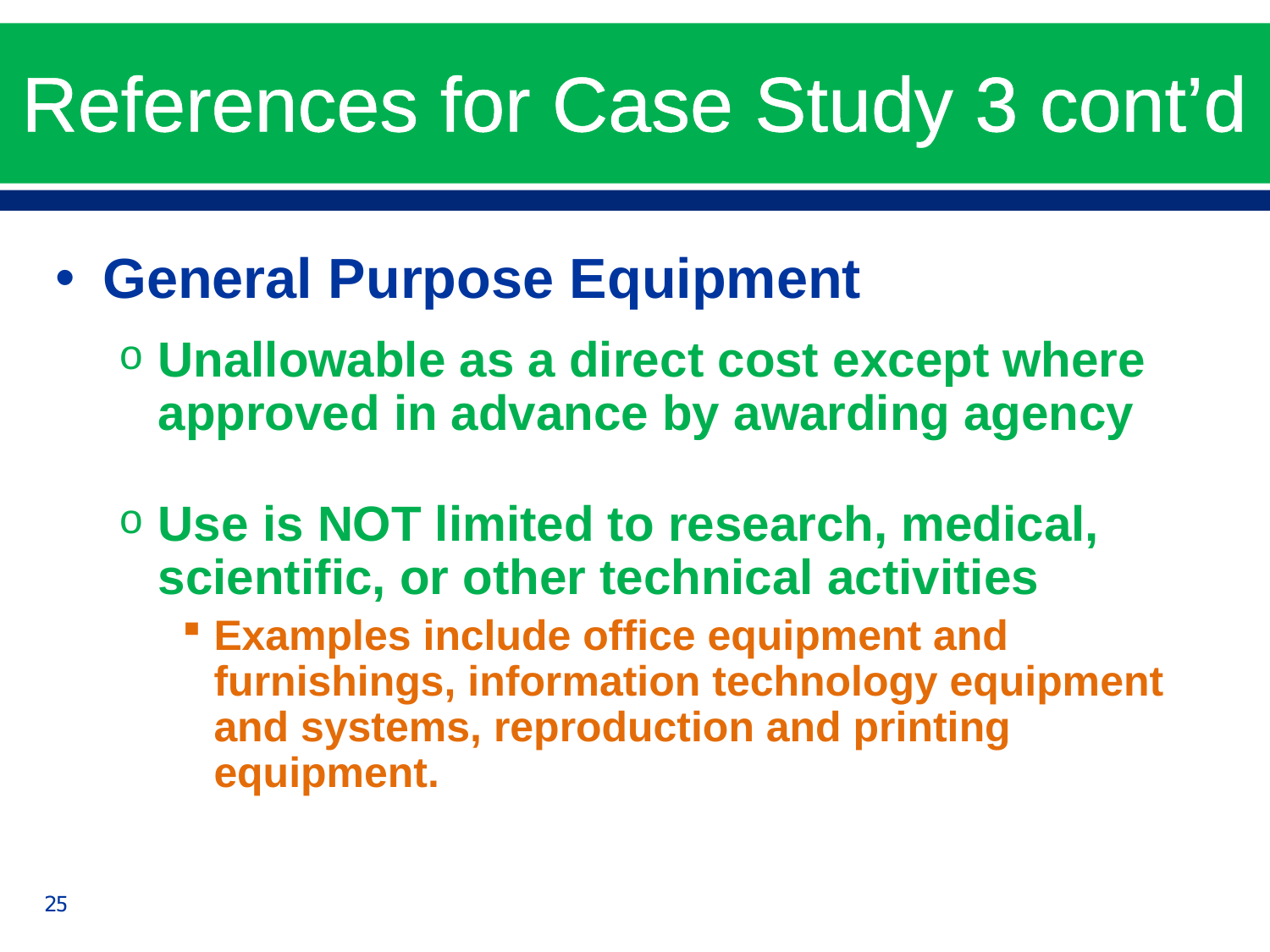

# References for Case Study 3 cont’d
General Purpose Equipment
Unallowable as a direct cost except where approved in advance by awarding agency

Use is NOT limited to research, medical, scientific, or other technical activities
Examples include office equipment and furnishings, information technology equipment and systems, reproduction and printing equipment.

25